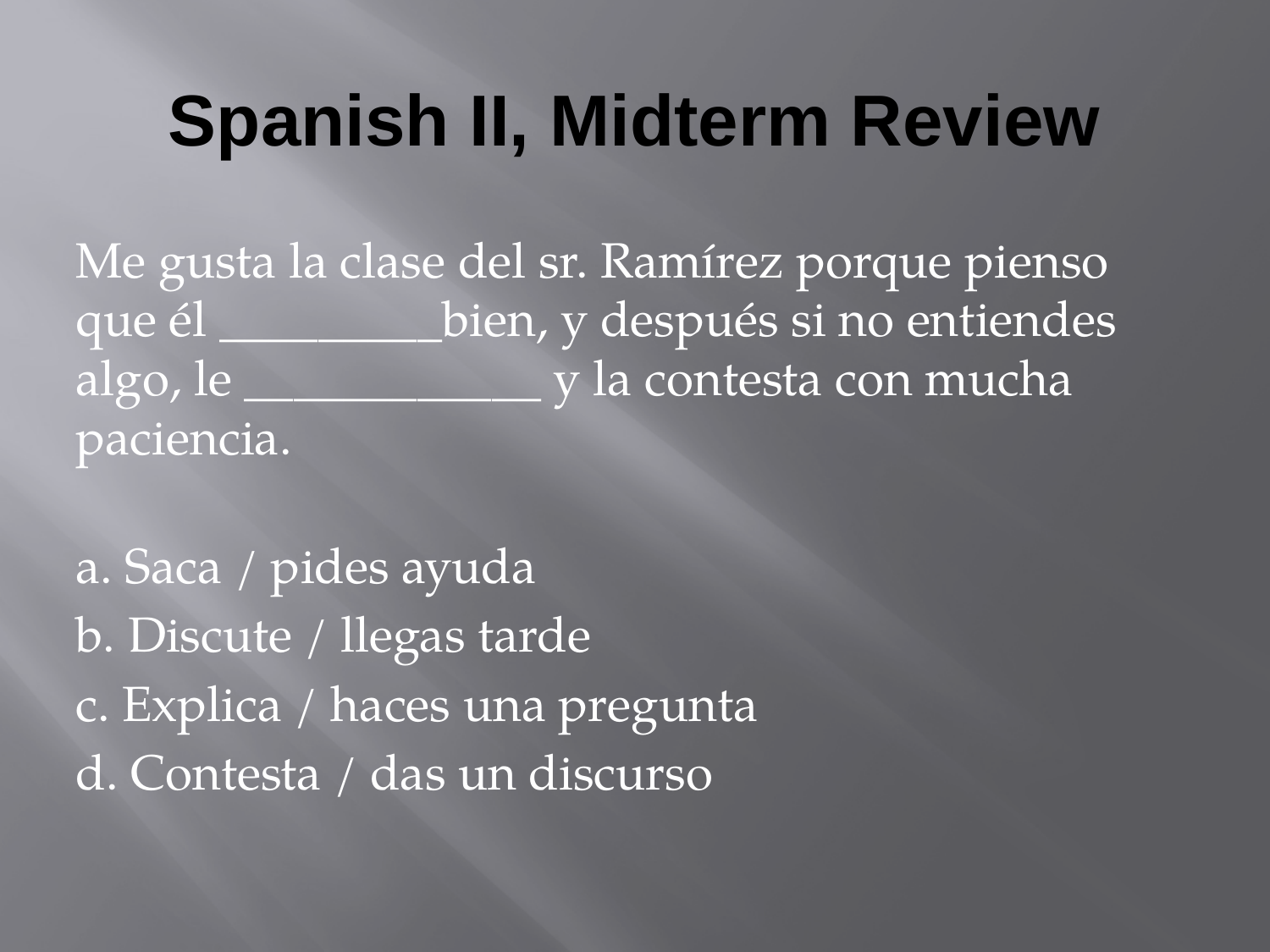

# Spanish II, Midterm Review
Me gusta la clase del sr. Ramírez porque pienso que él _________bien, y después si no entiendes algo, le ____________ y la contesta con mucha paciencia.
a. Saca / pides ayuda
b. Discute / llegas tarde
c. Explica / haces una pregunta
d. Contesta / das un discurso